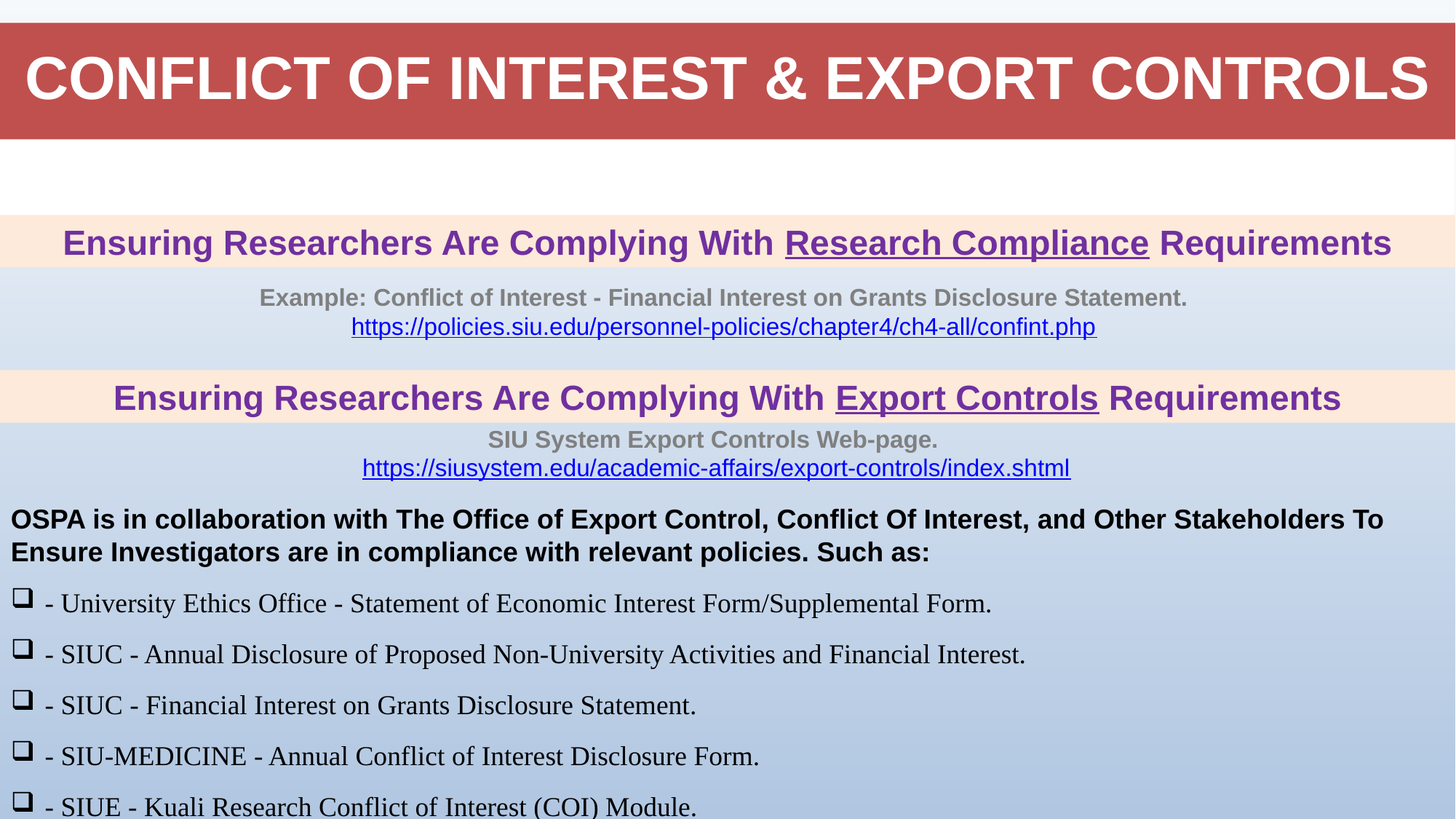

# Conflict of Interest & Export Controls
Ensuring Researchers Are Complying With Research Compliance Requirements
Example: Conflict of Interest - Financial Interest on Grants Disclosure Statement.
https://policies.siu.edu/personnel-policies/chapter4/ch4-all/confint.php
Ensuring Researchers Are Complying With Export Controls Requirements
SIU System Export Controls Web-page.
https://siusystem.edu/academic-affairs/export-controls/index.shtml
OSPA is in collaboration with The Office of Export Control, Conflict Of Interest, and Other Stakeholders To Ensure Investigators are in compliance with relevant policies. Such as:
- University Ethics Office - Statement of Economic Interest Form/Supplemental Form.
- SIUC - Annual Disclosure of Proposed Non-University Activities and Financial Interest.
- SIUC - Financial Interest on Grants Disclosure Statement.
- SIU-MEDICINE - Annual Conflict of Interest Disclosure Form.
- SIUE - Kuali Research Conflict of Interest (COI) Module.